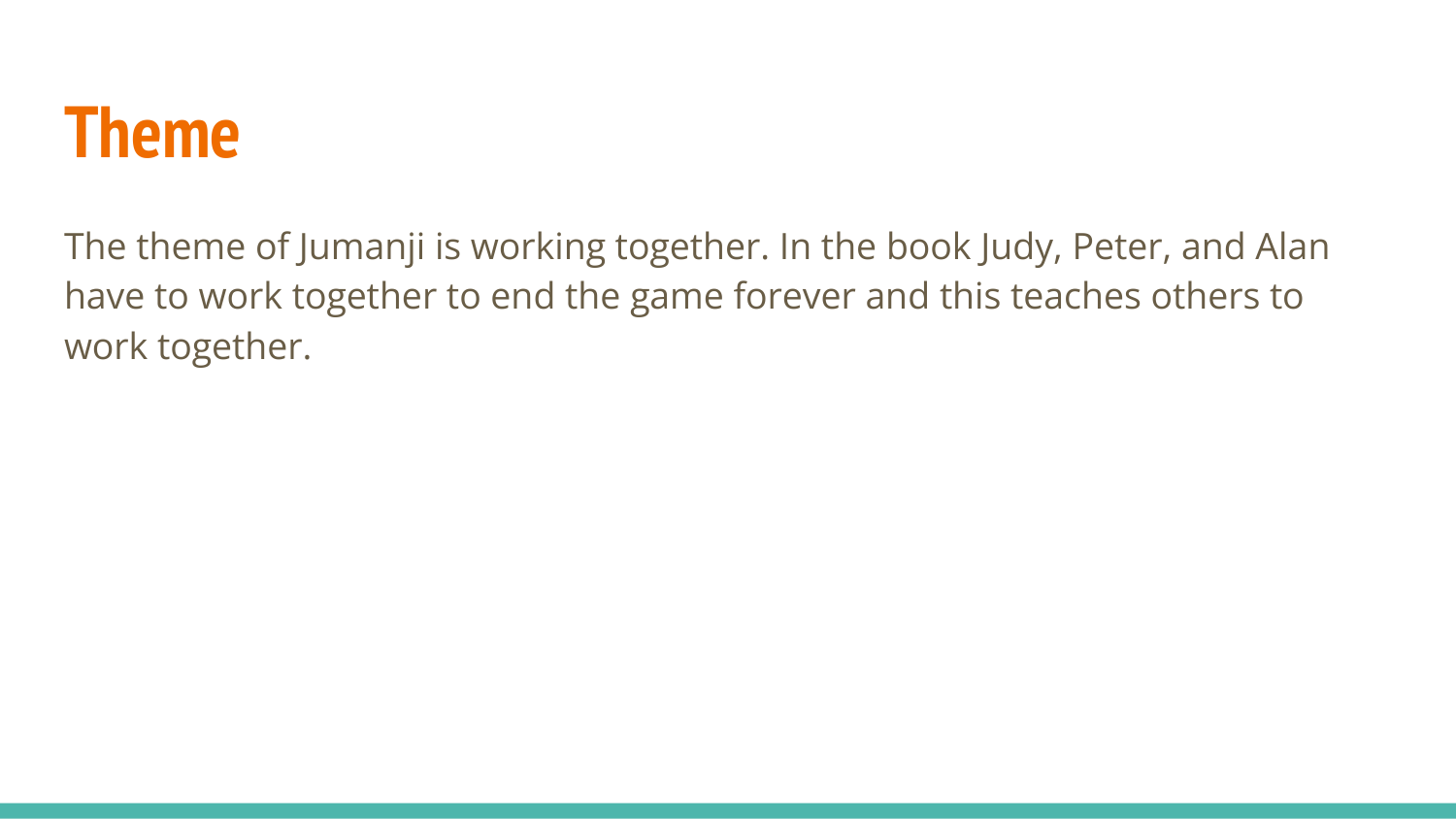

# Theme
The theme of Jumanji is working together. In the book Judy, Peter, and Alan have to work together to end the game forever and this teaches others to work together.